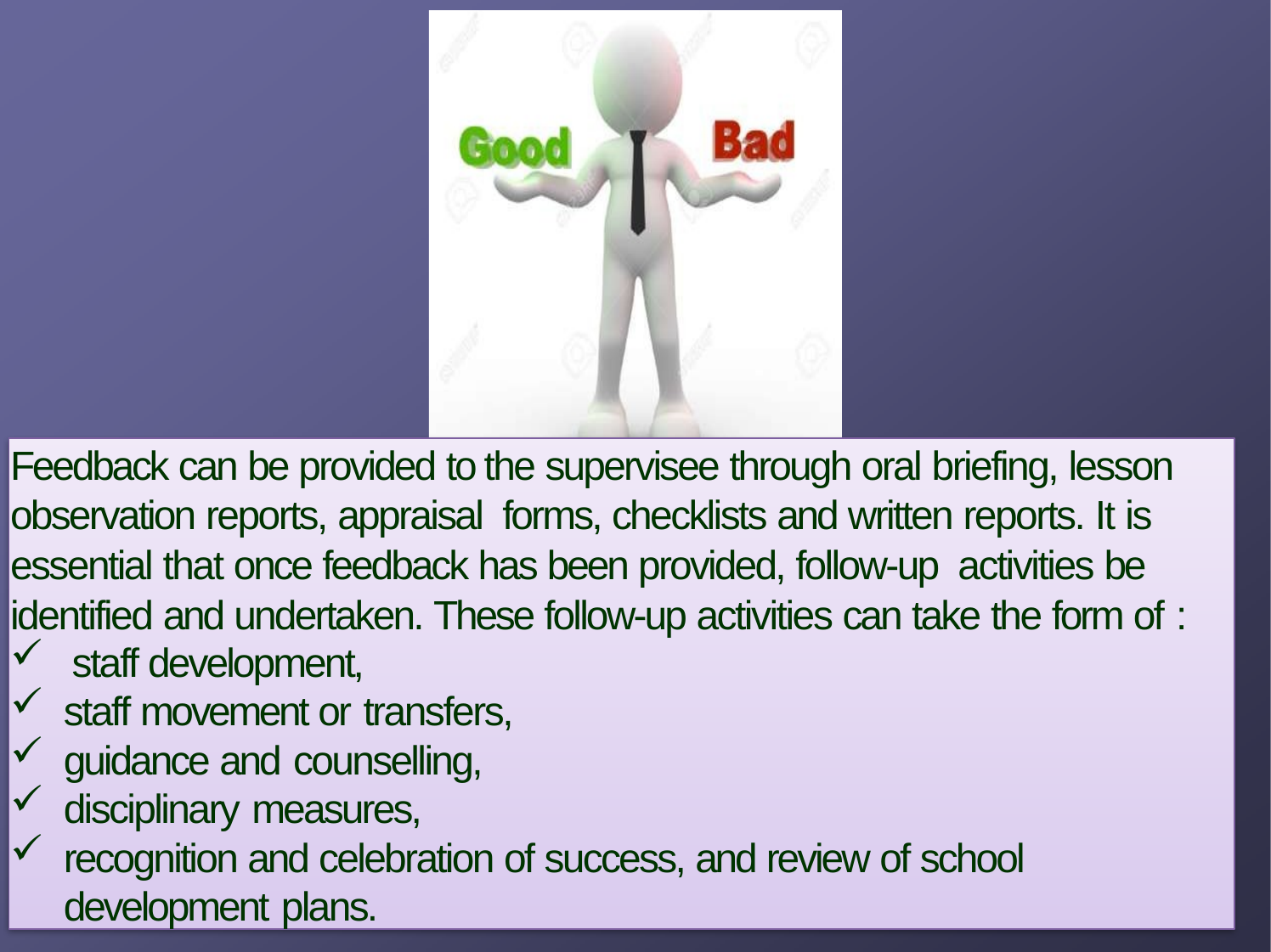

Feedback can be provided to the supervisee through oral briefing, lesson observation reports, appraisal  forms, checklists and written reports. It is essential that once feedback has been provided, follow-up  activities be identified and undertaken. These follow-up activities can take the form of :
staff development,
staff movement or transfers,
guidance and counselling,
disciplinary measures,
recognition and celebration of success, and review of school development plans.